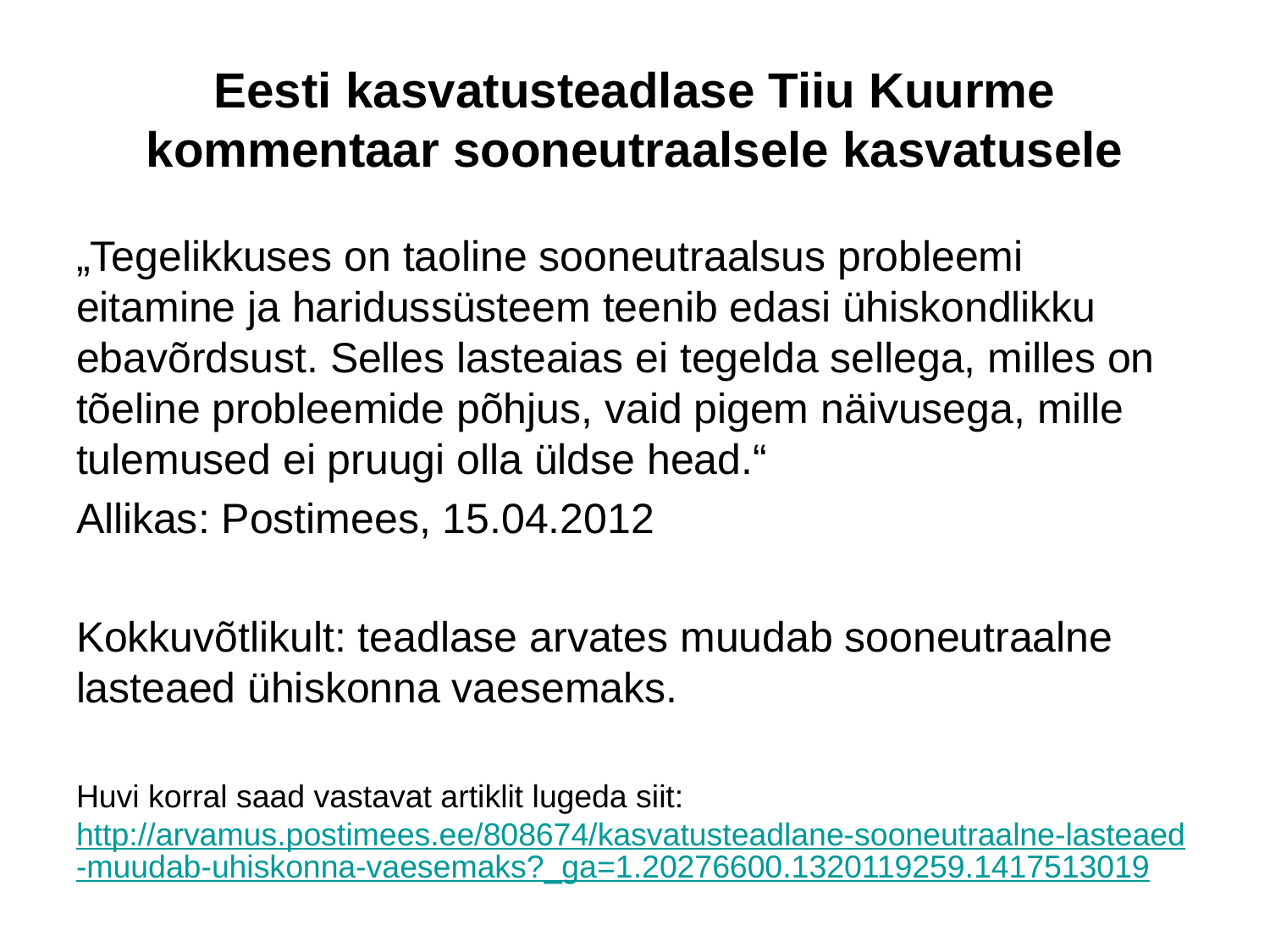

# Eesti kasvatusteadlase Tiiu Kuurme kommentaar sooneutraalsele kasvatusele
„Tegelikkuses on taoline sooneutraalsus probleemi eitamine ja haridussüsteem teenib edasi ühiskondlikku ebavõrdsust. Selles lasteaias ei tegelda sellega, milles on tõeline probleemide põhjus, vaid pigem näivusega, mille tulemused ei pruugi olla üldse head.“
Allikas: Postimees, 15.04.2012

Kokkuvõtlikult: teadlase arvates muudab sooneutraalne lasteaed ühiskonna vaesemaks.

Huvi korral saad vastavat artiklit lugeda siit: http://arvamus.postimees.ee/808674/kasvatusteadlane-sooneutraalne-lasteaed-muudab-uhiskonna-vaesemaks?_ga=1.20276600.1320119259.1417513019